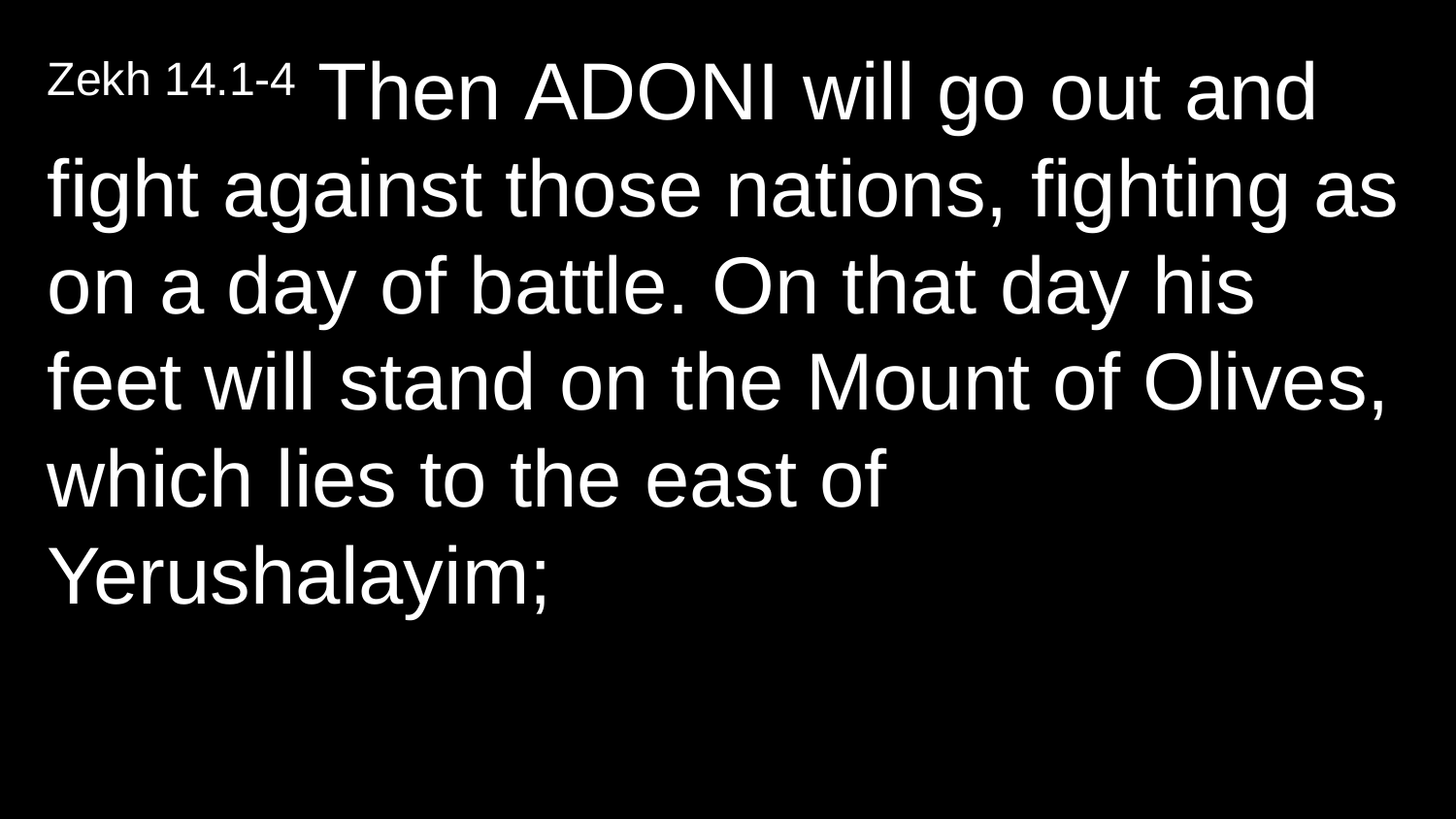

Zekh 14.1-4 Then Adoni will go out and fight against those nations, fighting as on a day of battle. On that day his feet will stand on the Mount of Olives, which lies to the east of Yerushalayim;